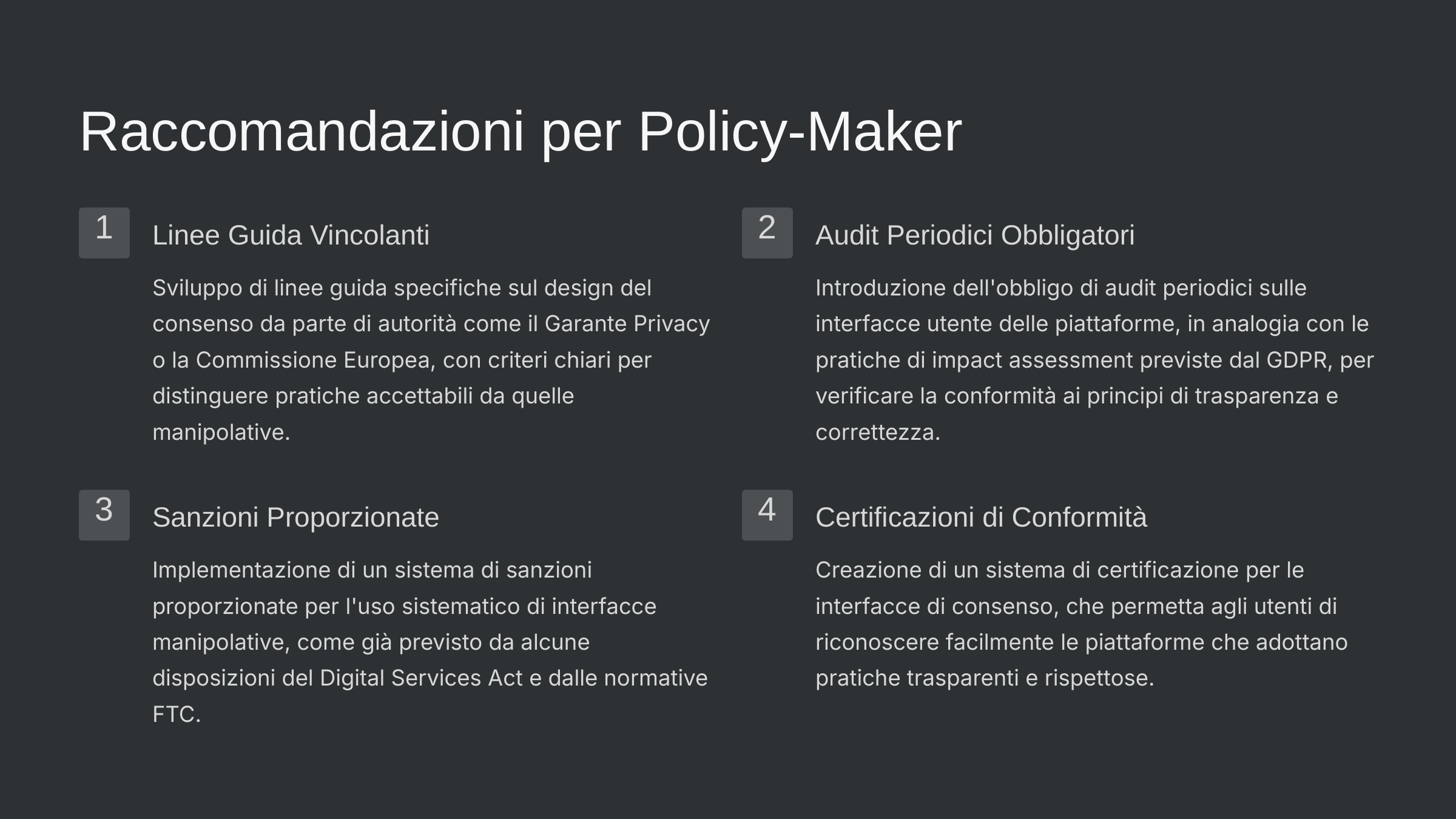

Raccomandazioni per Policy-Maker

1
2
Linee Guida Vincolanti
Audit Periodici Obbligatori
Sviluppo di linee guida specifiche sul design del consenso da parte di autorità come il Garante Privacy o la Commissione Europea, con criteri chiari per distinguere pratiche accettabili da quelle manipolative.
Introduzione dell'obbligo di audit periodici sulle interfacce utente delle piattaforme, in analogia con le pratiche di impact assessment previste dal GDPR, per verificare la conformità ai principi di trasparenza e correttezza.

3
4
Sanzioni Proporzionate
Certificazioni di Conformità
Implementazione di un sistema di sanzioni proporzionate per l'uso sistematico di interfacce manipolative, come già previsto da alcune disposizioni del Digital Services Act e dalle normative FTC.
Creazione di un sistema di certificazione per le interfacce di consenso, che permetta agli utenti di riconoscere facilmente le piattaforme che adottano pratiche trasparenti e rispettose.